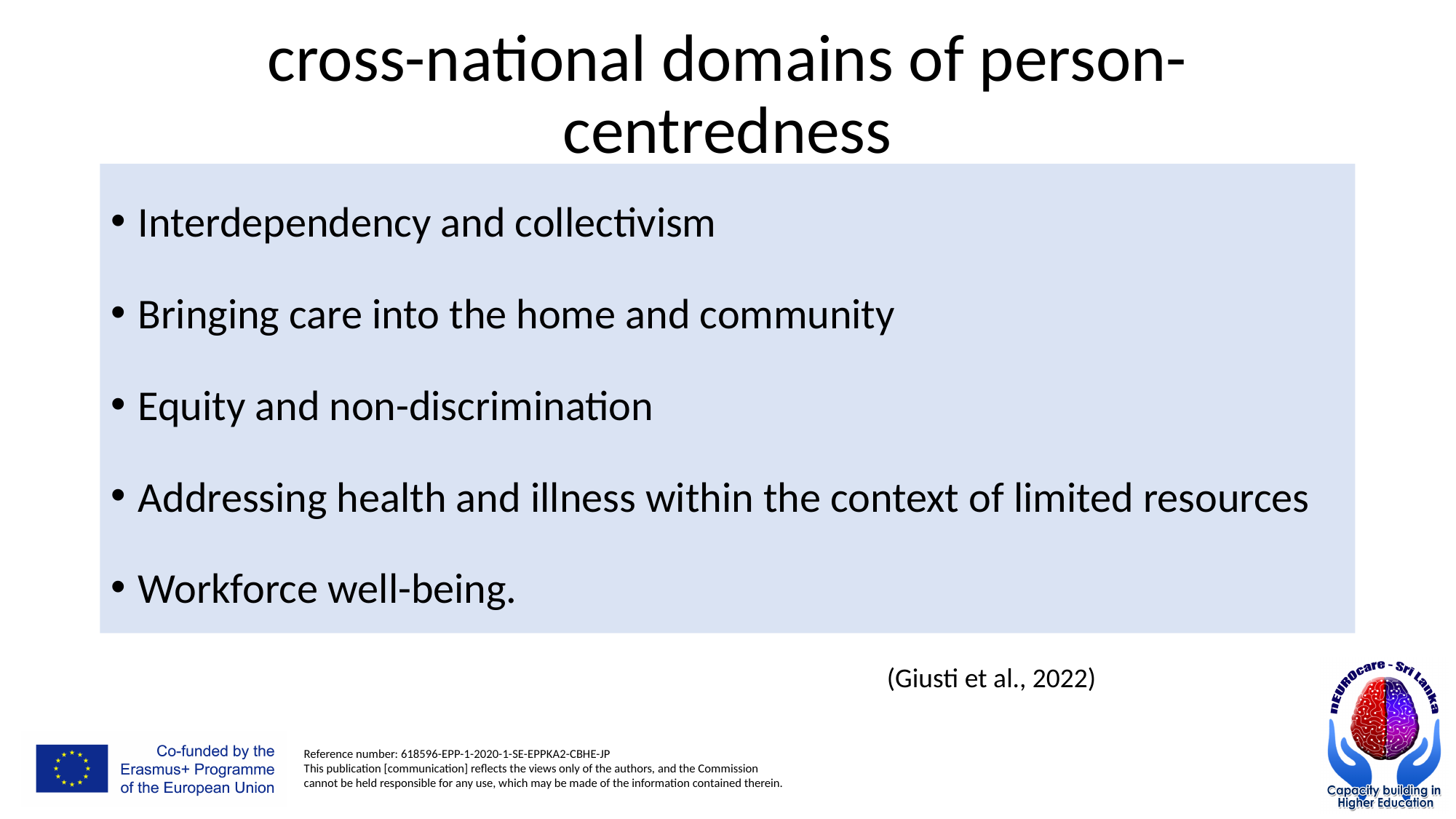

# cross-national domains of person-centredness
Interdependency and collectivism
Bringing care into the home and community
Equity and non-discrimination
Addressing health and illness within the context of limited resources
Workforce well-being.

(Giusti et al., 2022)